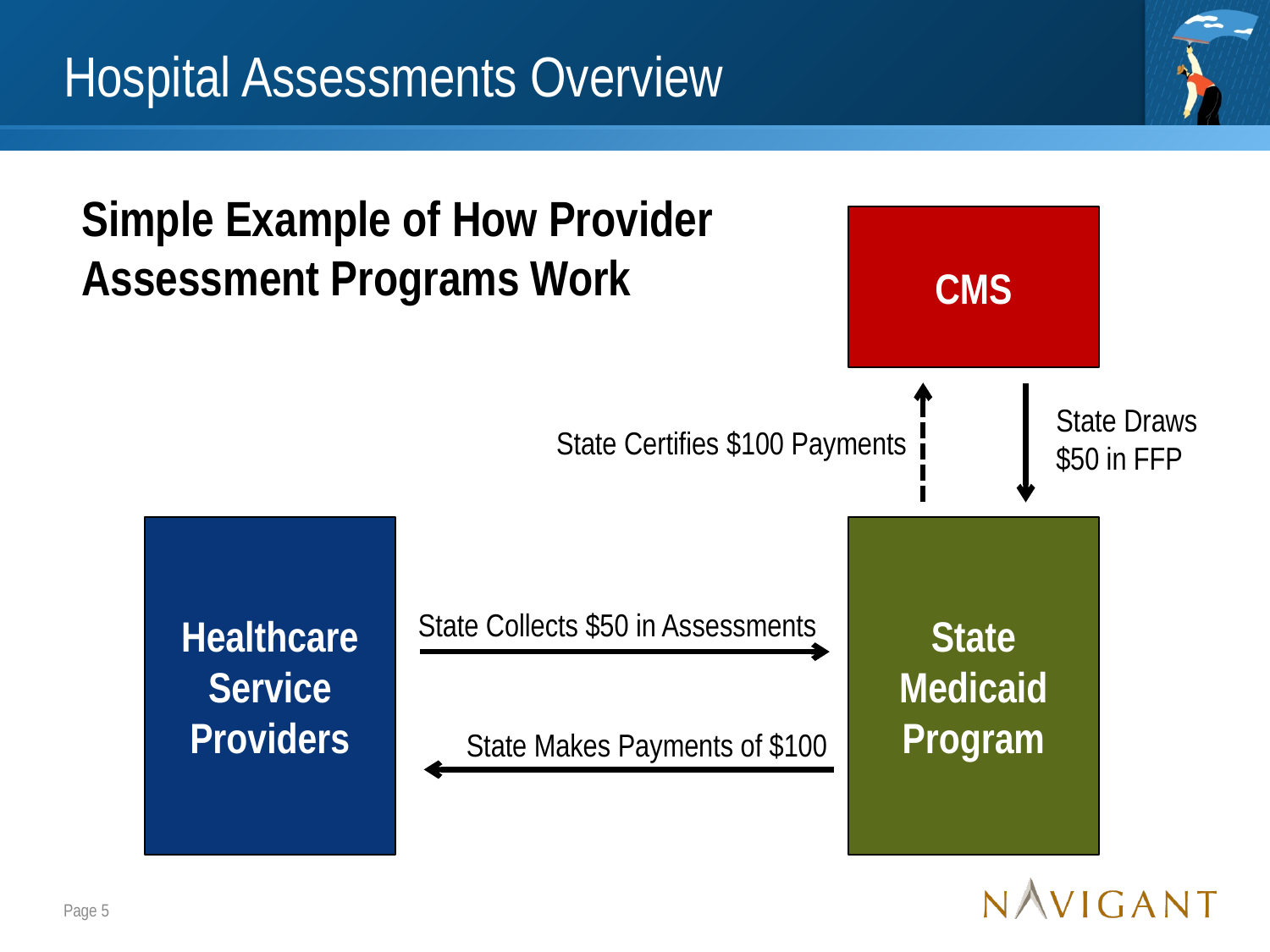

# Hospital Assessments Overview
Simple Example of How Provider Assessment Programs Work
CMS
State Draws $50 in FFP
State Certifies $100 Payments
State Medicaid Program
Healthcare Service Providers
State Collects $50 in Assessments
State Makes Payments of $100
Page 5